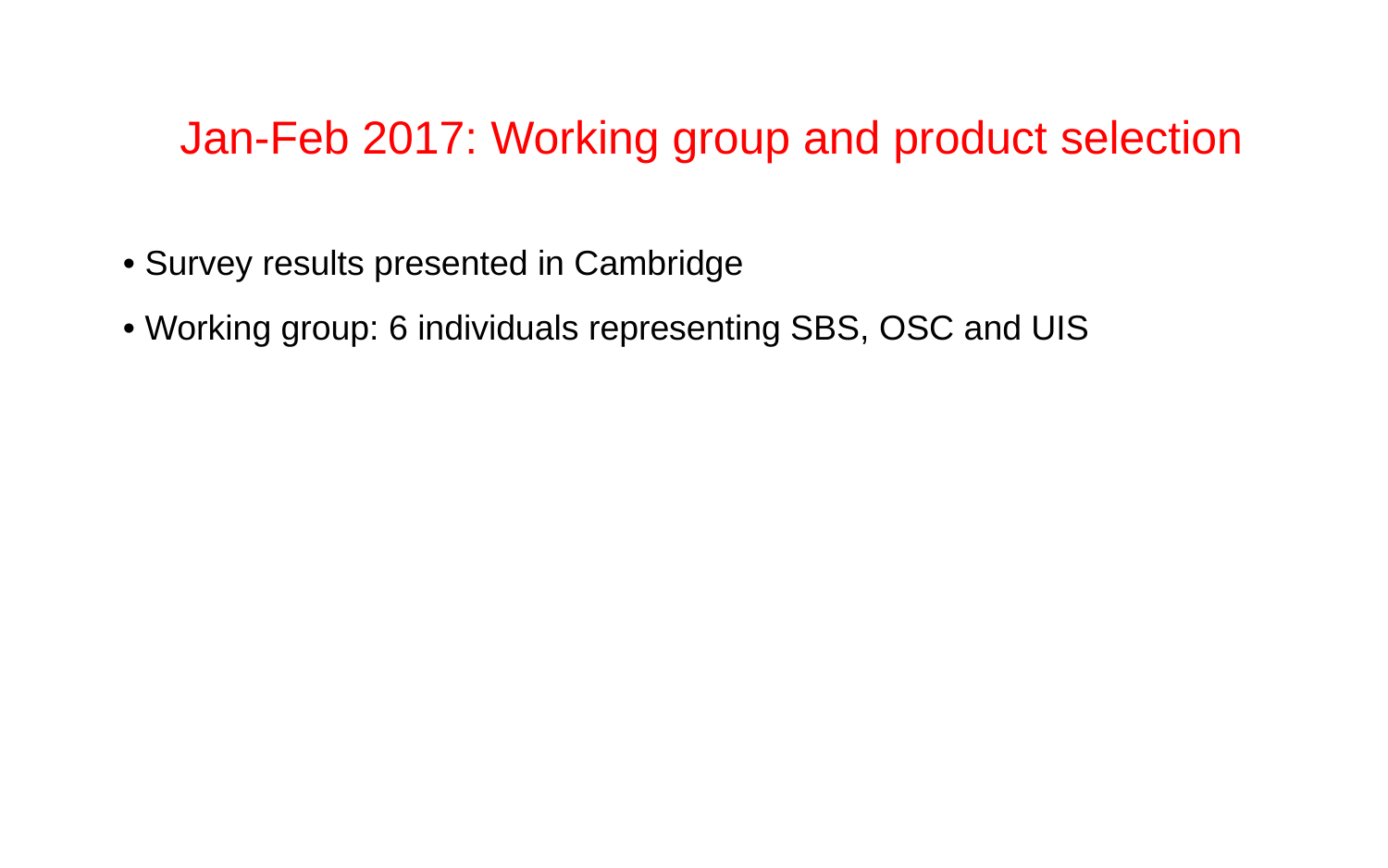

Jan-Feb 2017: Working group and product selection
• Survey results presented in Cambridge
• Working group: 6 individuals representing SBS, OSC and UIS